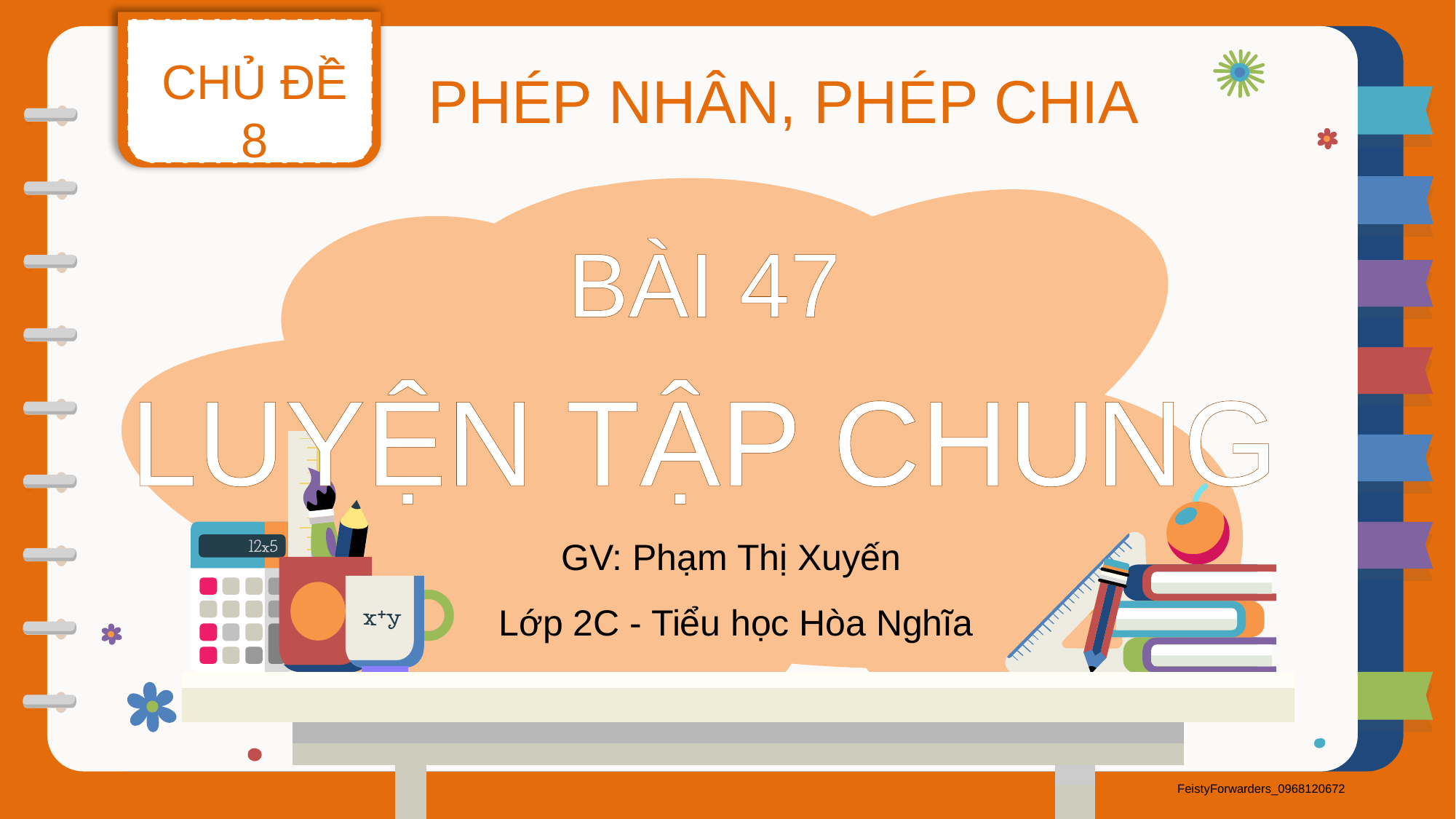

CHỦ ĐỀ 8
PHÉP NHÂN, PHÉP CHIA
BÀI 47
LUYỆN TẬP CHUNG
GV: Phạm Thị Xuyến
Lớp 2C - Tiểu học Hòa Nghĩa